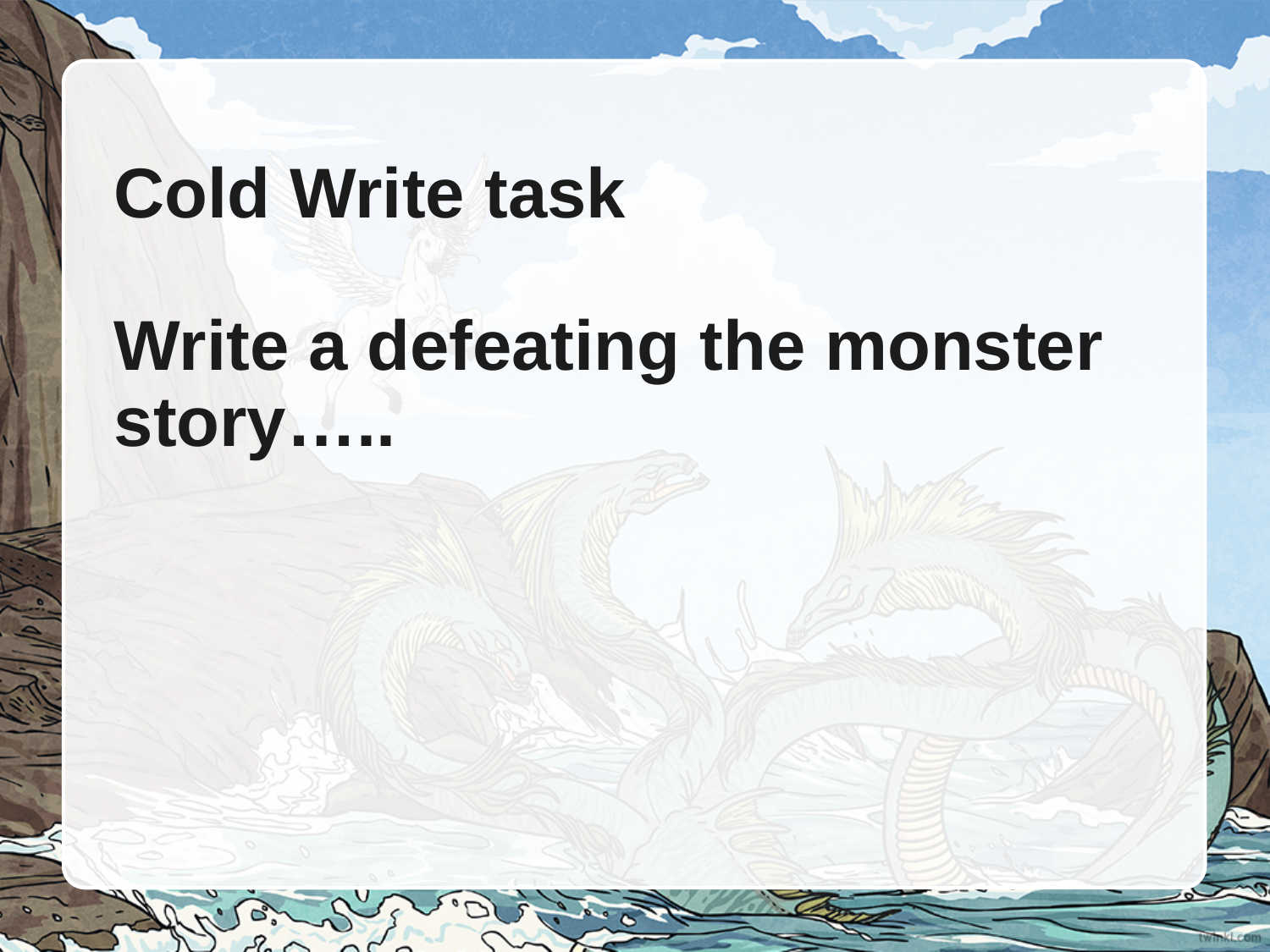

# Cold Write task Write a defeating the monster story…..